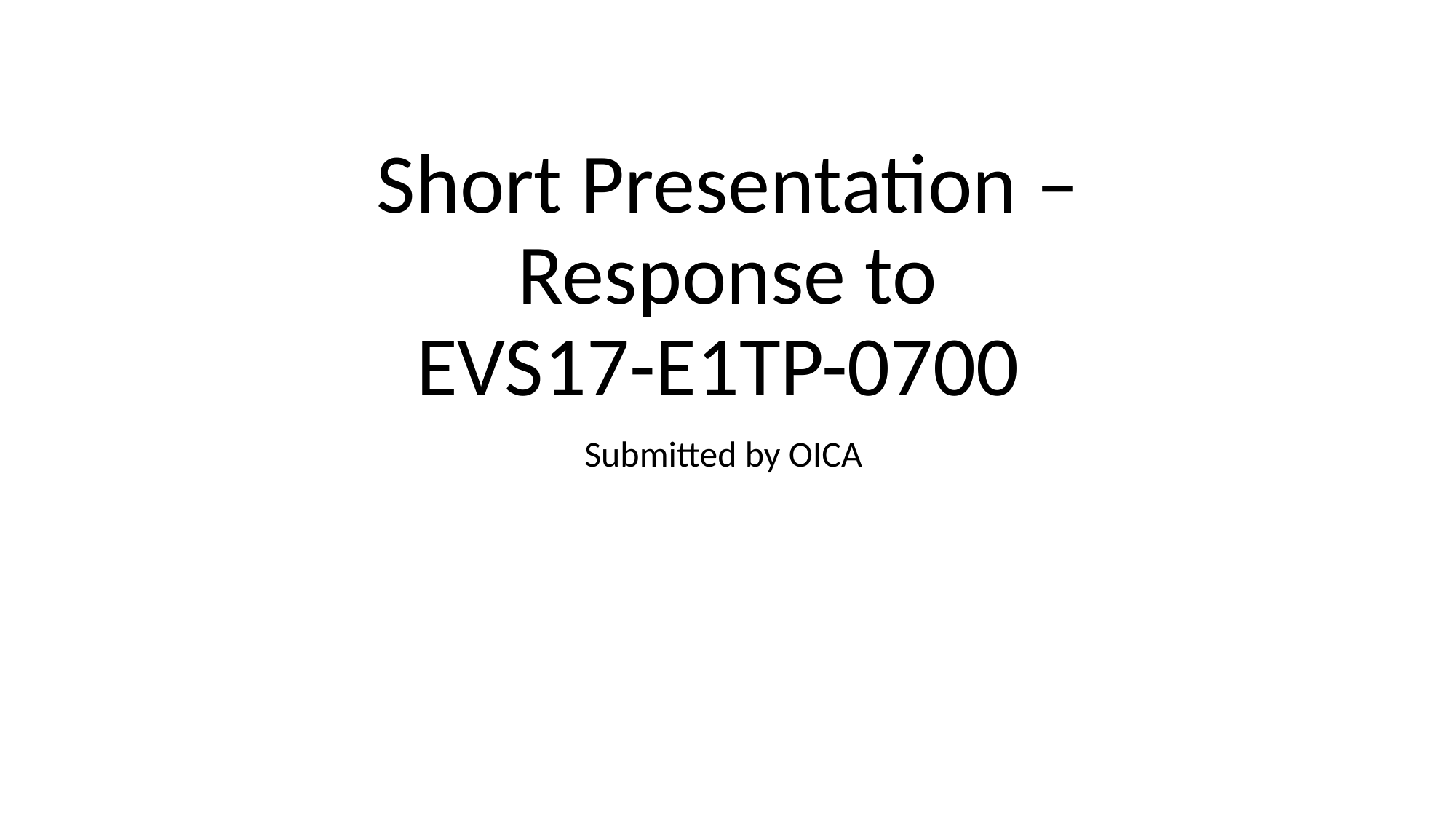

# Short Presentation – Response to EVS17-E1TP-0700
Submitted by OICA